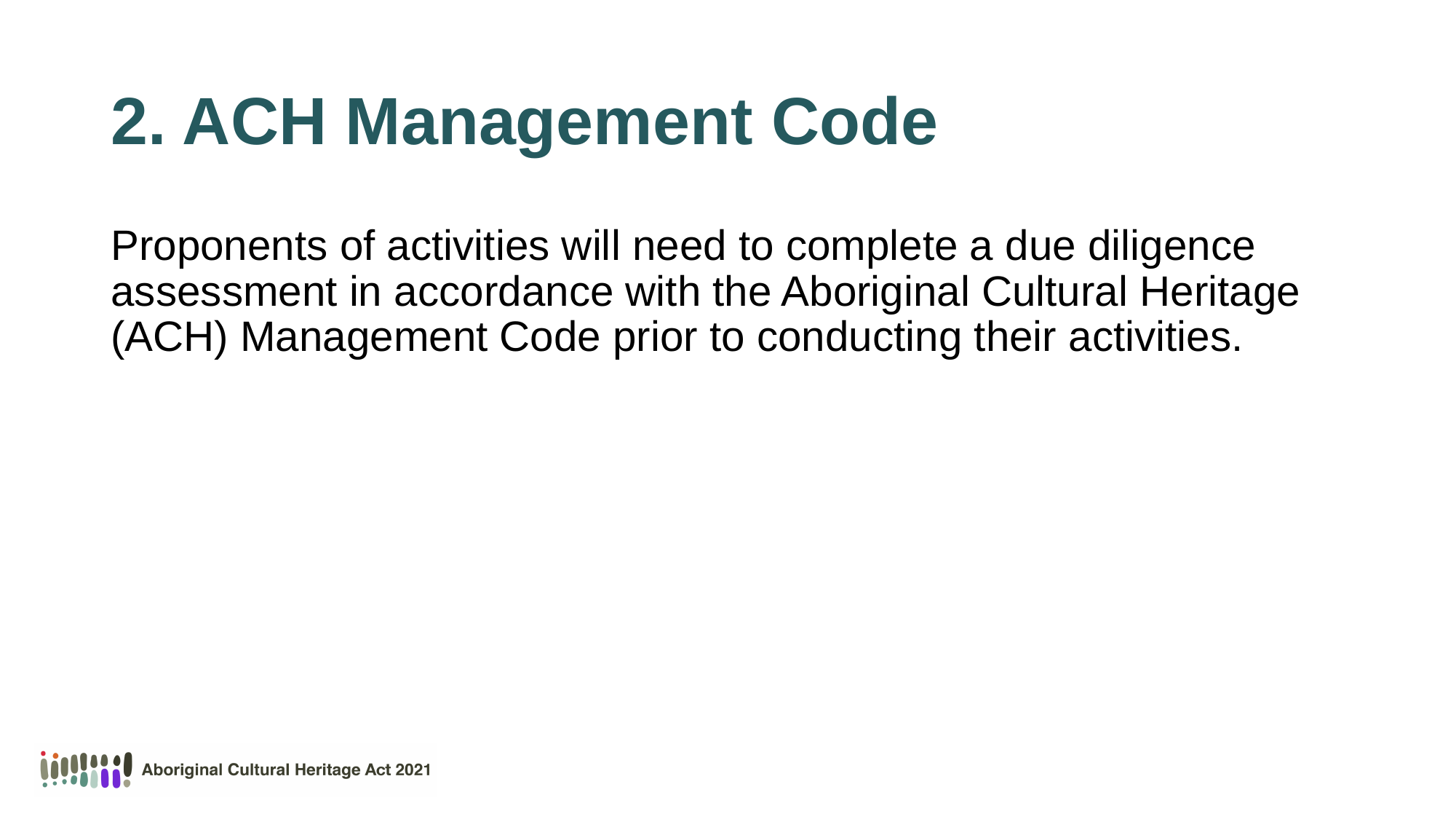

# 2. ACH Management Code
Proponents of activities will need to complete a due diligence assessment in accordance with the Aboriginal Cultural Heritage (ACH) Management Code prior to conducting their activities.